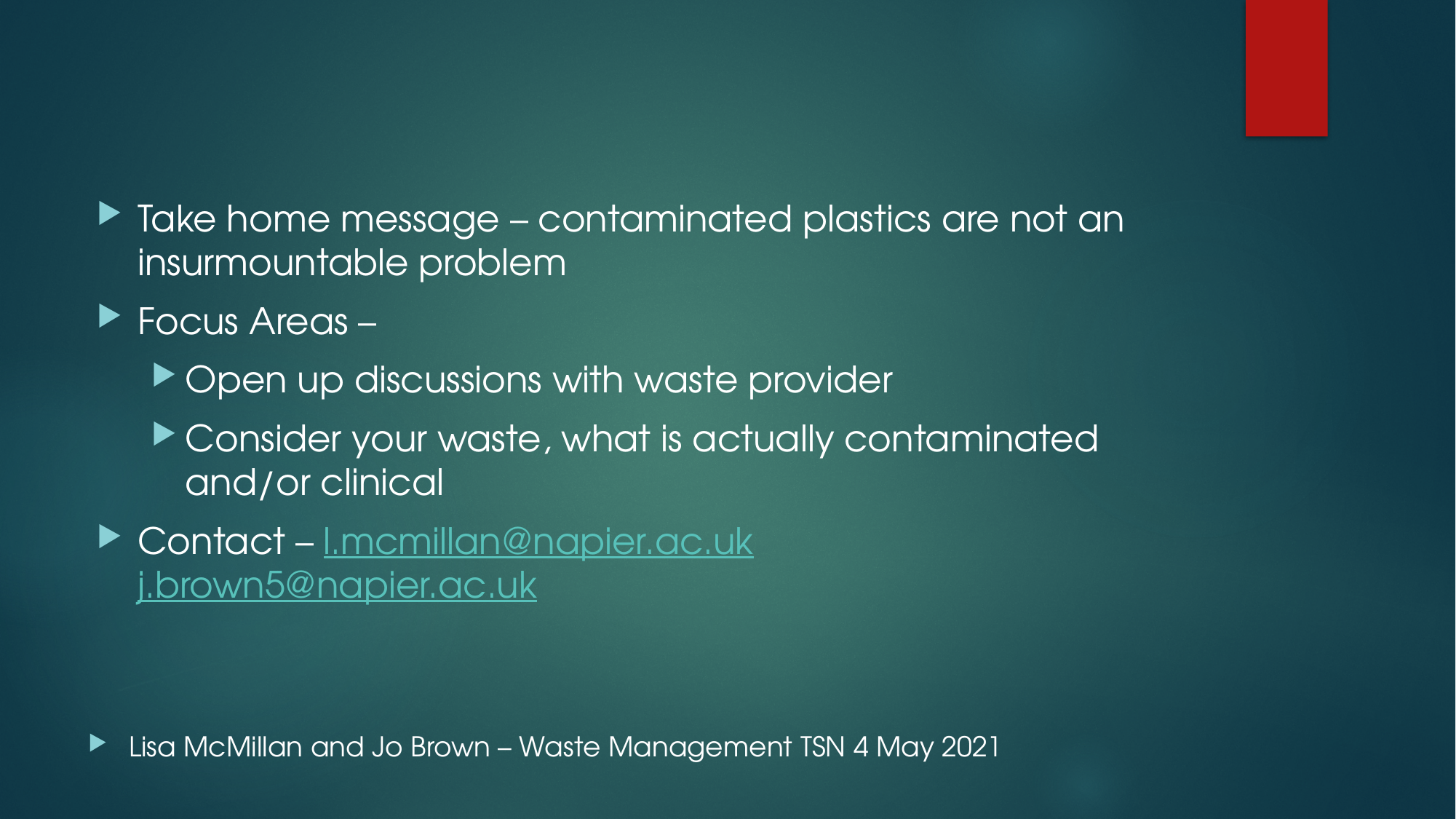

Take home message – contaminated plastics are not an insurmountable problem
Focus Areas –
Open up discussions with waste provider
Consider your waste, what is actually contaminated and/or clinical
Contact – l.mcmillan@napier.ac.uk  j.brown5@napier.ac.uk

Lisa McMillan and Jo Brown – Waste Management TSN 4 May 2021